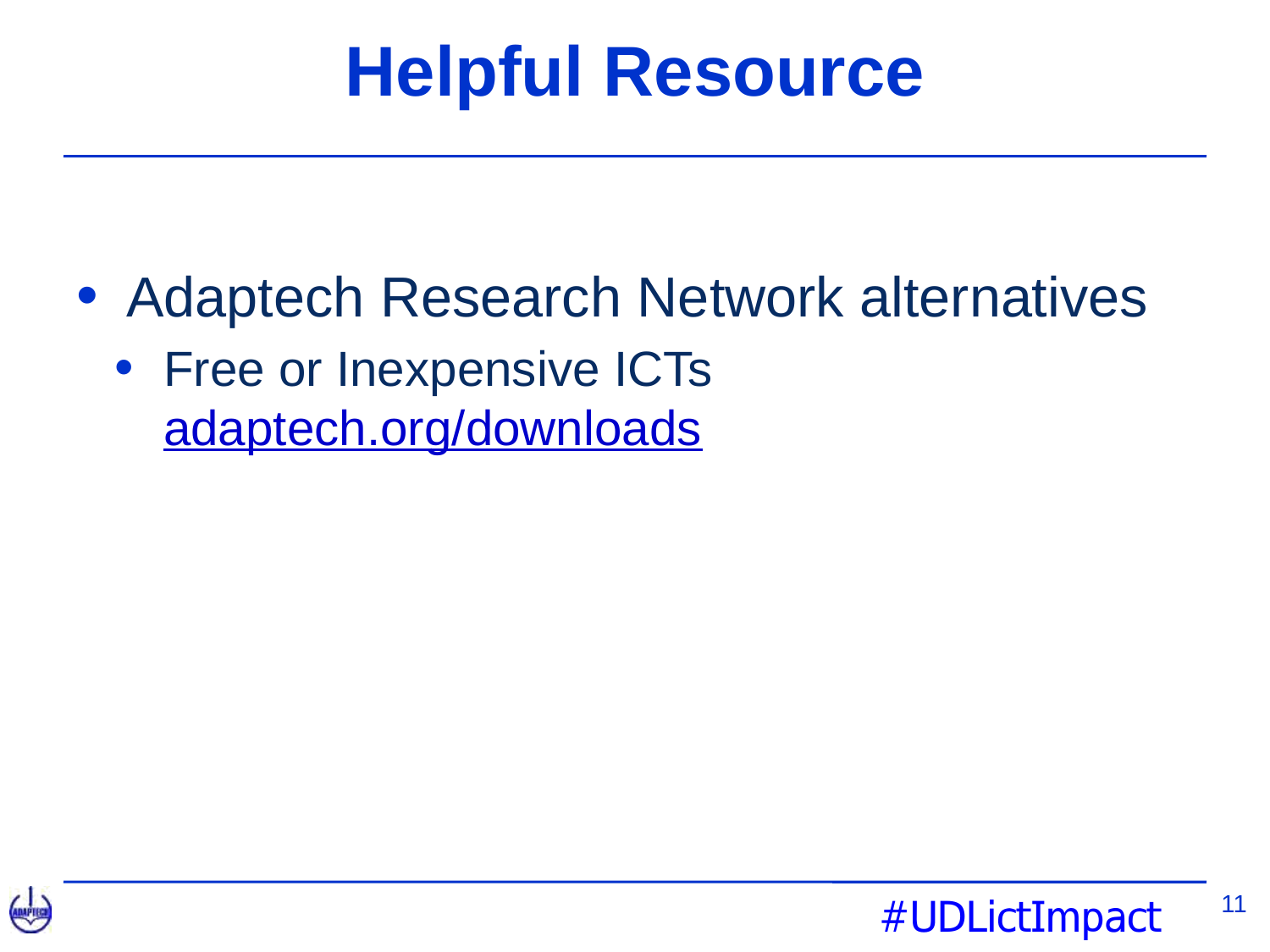

# Helpful Resource

Adaptech Research Network alternatives
Free or Inexpensive ICTs adaptech.org/downloads

11
#UDLictImpact